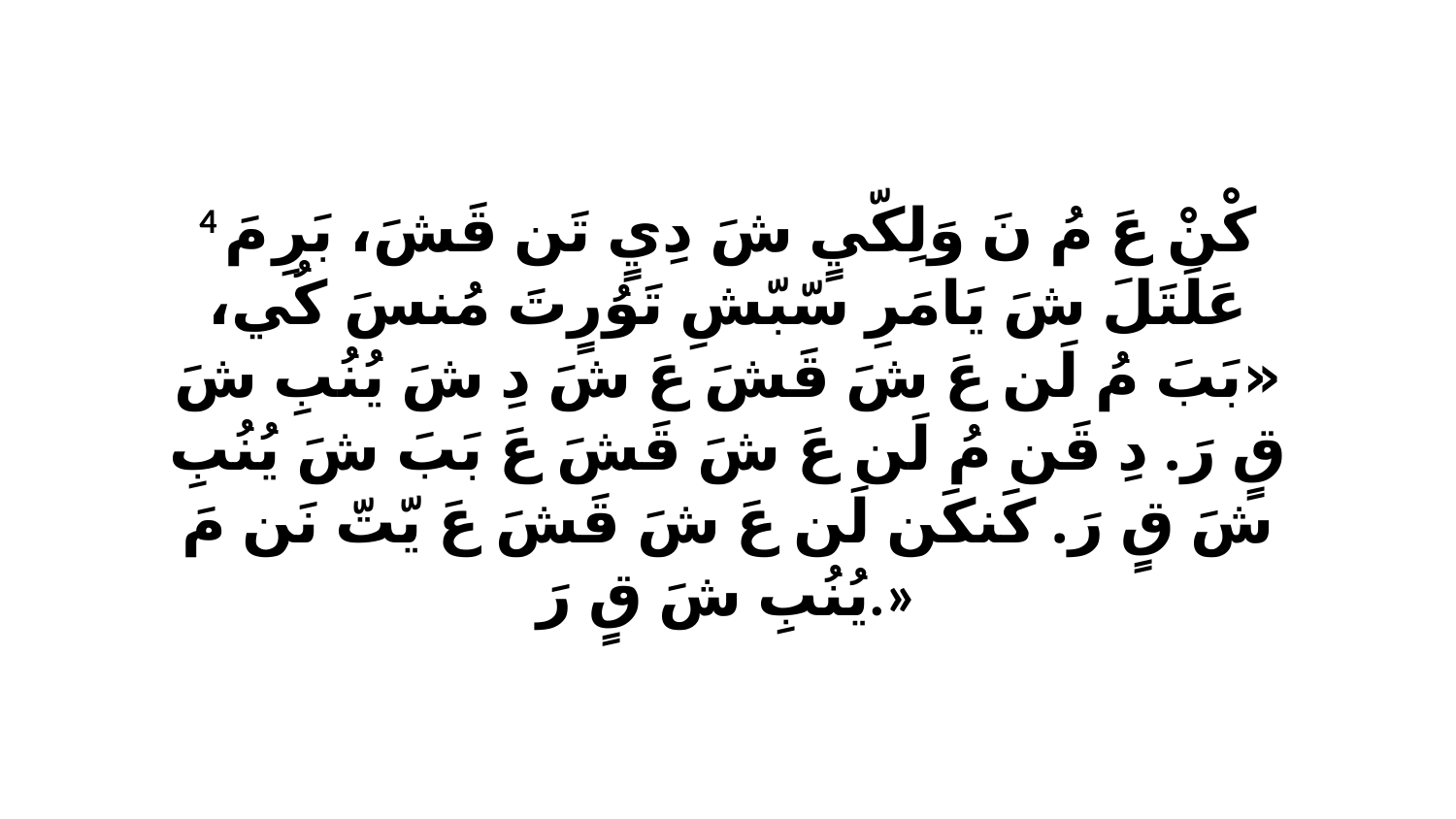

4 كْنْ عَ مُ نَ وَلِكّيٍ شَ دِيٍ تَن قَشَ، بَرِ مَ عَلَتَلَ شَ يَامَرِ سّبّشِ تَوُرٍتَ مُنسَ كُي، «بَبَ مُ لَن عَ شَ قَشَ عَ شَ دِ شَ يُنُبِ شَ قٍ رَ. دِ قَن مُ لَن عَ شَ قَشَ عَ بَبَ شَ يُنُبِ شَ قٍ رَ. كَنكَن لَن عَ شَ قَشَ عَ يّتّ نَن مَ يُنُبِ شَ قٍ رَ.»